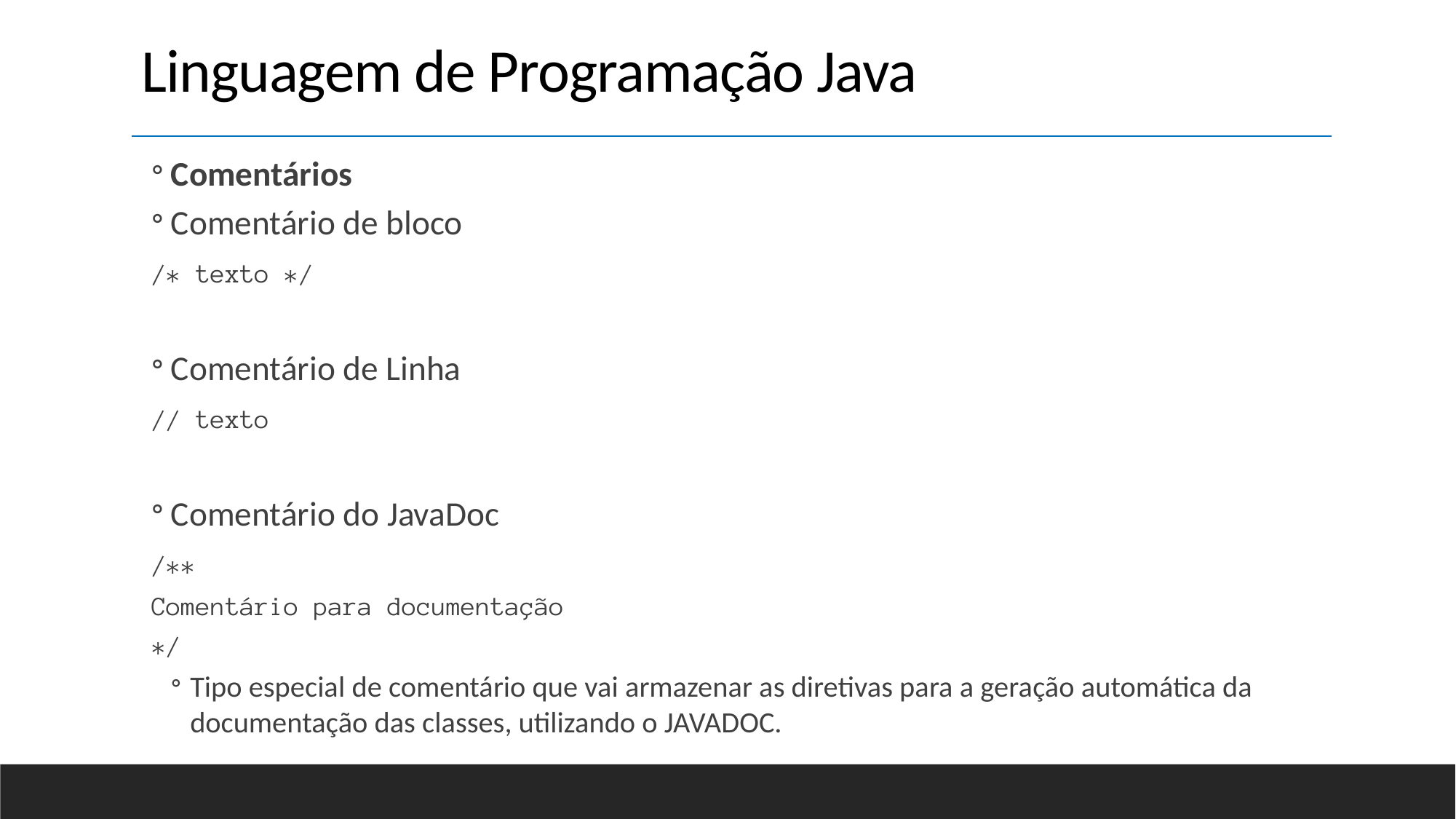

Linguagem de Programação Java
Comentários
Comentário de bloco
	/* texto */

Comentário de Linha
	// texto

Comentário do JavaDoc
	/**
	Comentário para documentação
	*/
Tipo especial de comentário que vai armazenar as diretivas para a geração automática da documentação das classes, utilizando o JAVADOC.